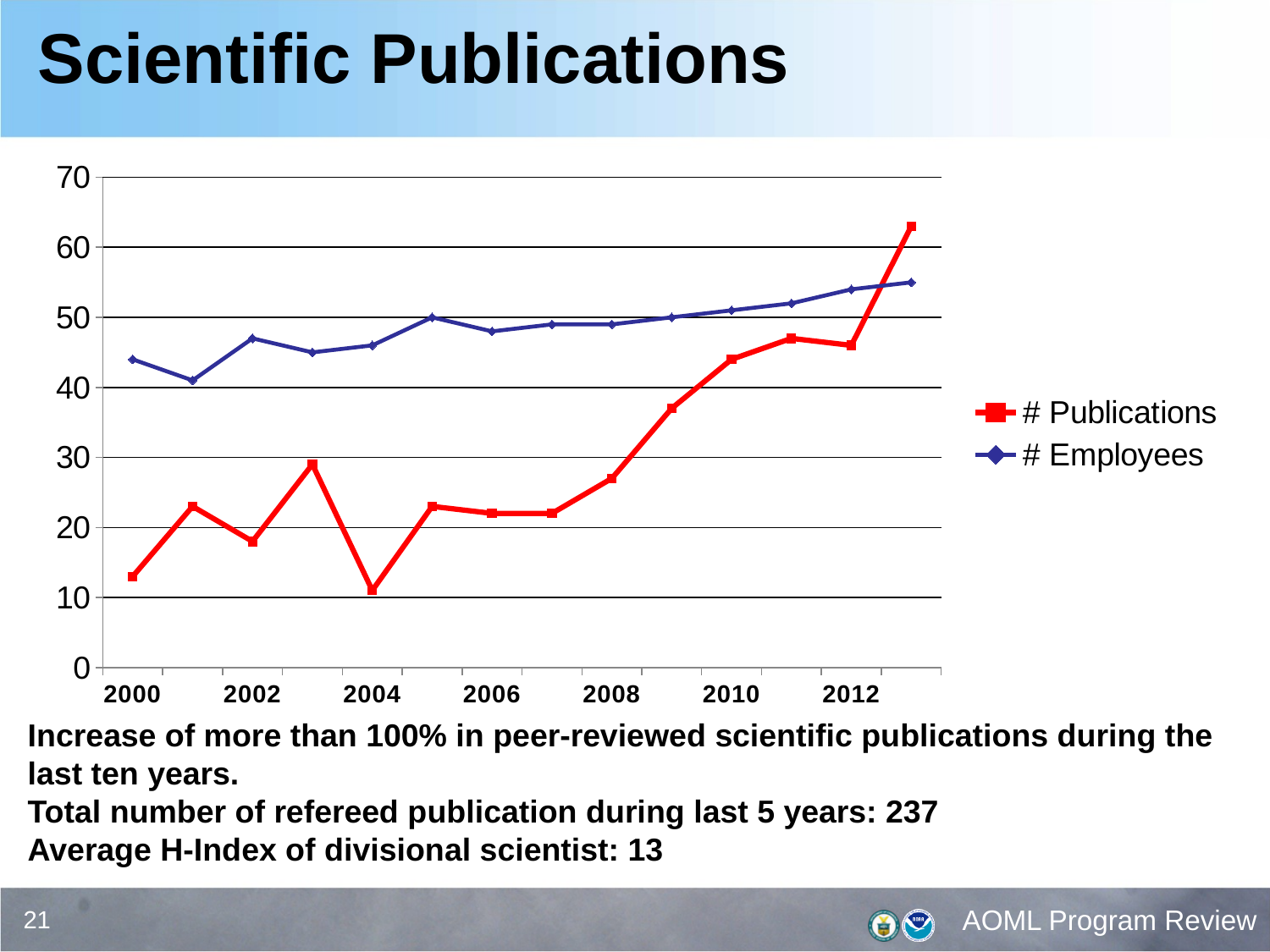

Scientific Publications

### Chart

| Category | # Publications | # Employees | Series 3 |
|---|---|---|---|
| 2000.0 | 13.0 | 44.0 | None |
|  | 23.0 | 41.0 | None |
| 2002.0 | 18.0 | 47.0 | None |
|  | 29.0 | 45.0 | None |
| 2004.0 | 11.0 | 46.0 | None |
|  | 23.0 | 50.0 | None |
| 2006.0 | 22.0 | 48.0 | None |
|  | 22.0 | 49.0 | None |
| 2008.0 | 27.0 | 49.0 | None |
|  | 37.0 | 50.0 | None |
| 2010.0 | 44.0 | 51.0 | None |
|  | 47.0 | 52.0 | None |
| 2012.0 | 46.0 | 54.0 | None |
|  | 63.0 | 55.0 | None |
Increase of more than 100% in peer-reviewed scientific publications during the last ten years.
Total number of refereed publication during last 5 years: 237
Average H-Index of divisional scientist: 13
21
AOML Program Review